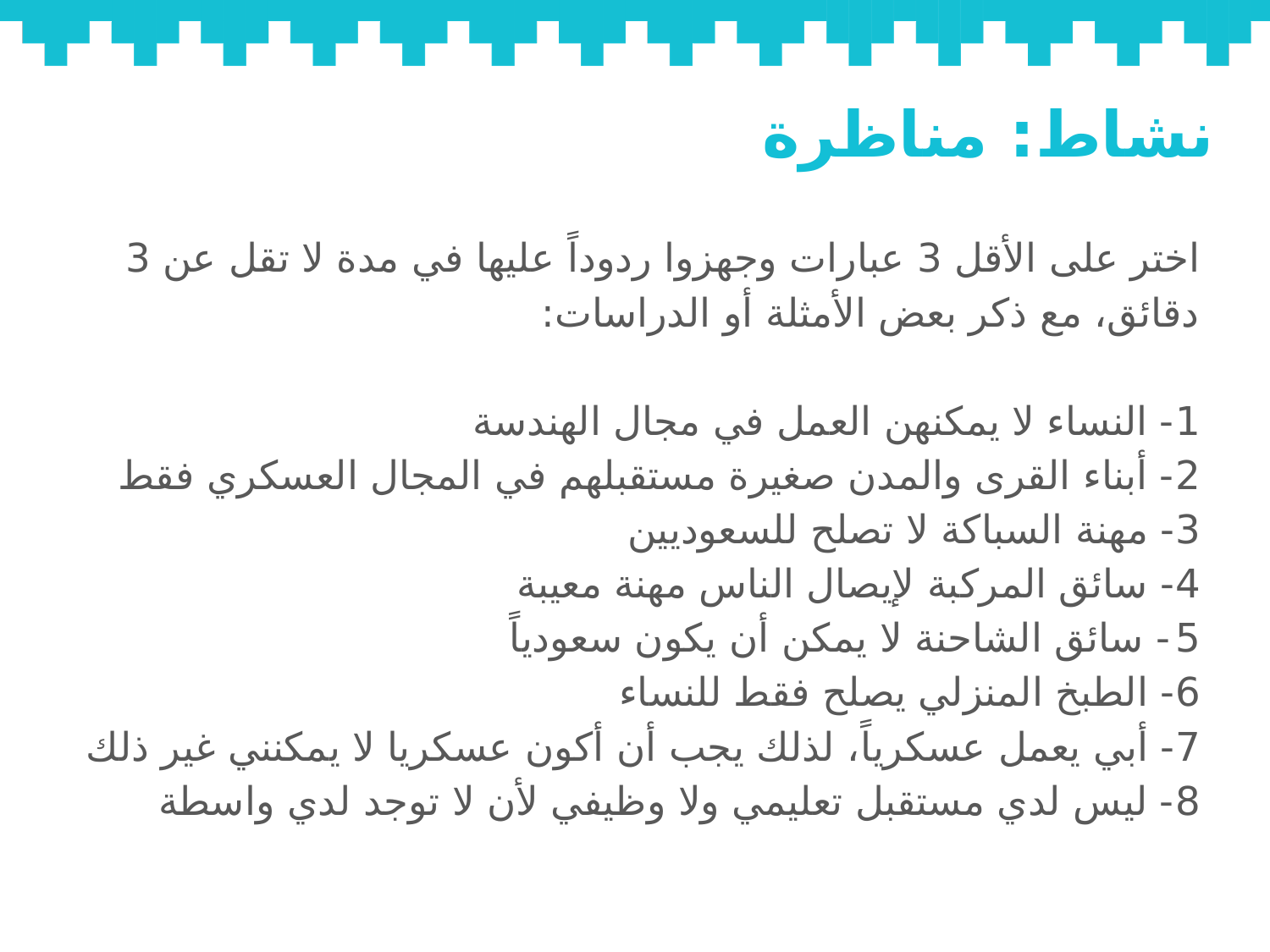

# نشاط: مناظرة
اختر على الأقل 3 عبارات وجهزوا ردوداً عليها في مدة لا تقل عن 3 دقائق، مع ذكر بعض الأمثلة أو الدراسات:

1- النساء لا يمكنهن العمل في مجال الهندسة
2- أبناء القرى والمدن صغيرة مستقبلهم في المجال العسكري فقط
3- مهنة السباكة لا تصلح للسعوديين
4- سائق المركبة لإيصال الناس مهنة معيبة
5- سائق الشاحنة لا يمكن أن يكون سعودياً
6- الطبخ المنزلي يصلح فقط للنساء
7- أبي يعمل عسكرياً، لذلك يجب أن أكون عسكريا لا يمكنني غير ذلك
8- ليس لدي مستقبل تعليمي ولا وظيفي لأن لا توجد لدي واسطة